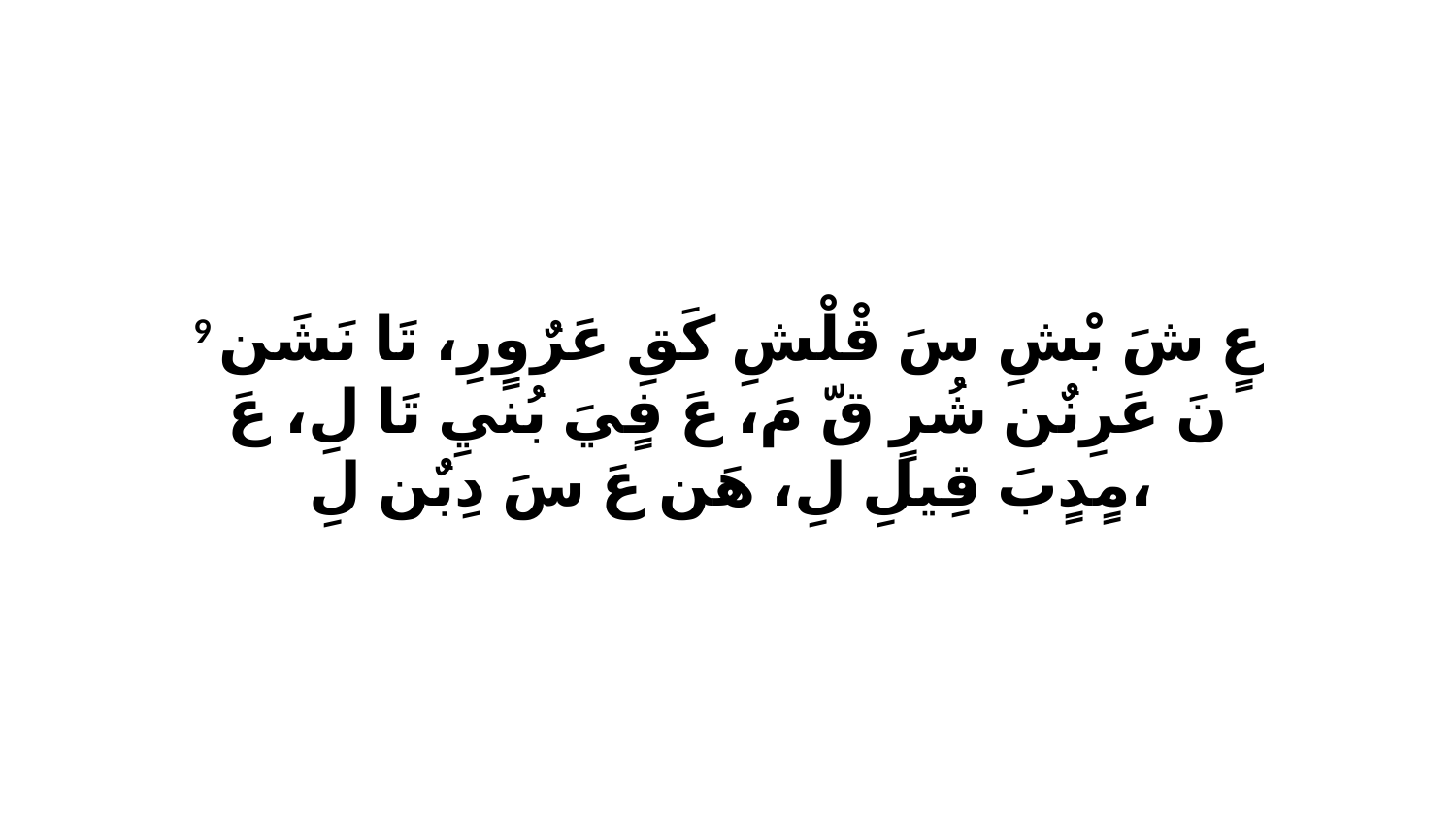

9 عٍ شَ بْشِ سَ قْلْشِ كَقِ عَرٌوٍرِ، تَا نَشَن نَ عَرِنٌن شُرٍ قّ مَ، عَ فٍيَ بُنيِ تَا لِ، عَ مٍدٍبَ قِيلِ لِ، هَن عَ سَ دِبٌن لِ،